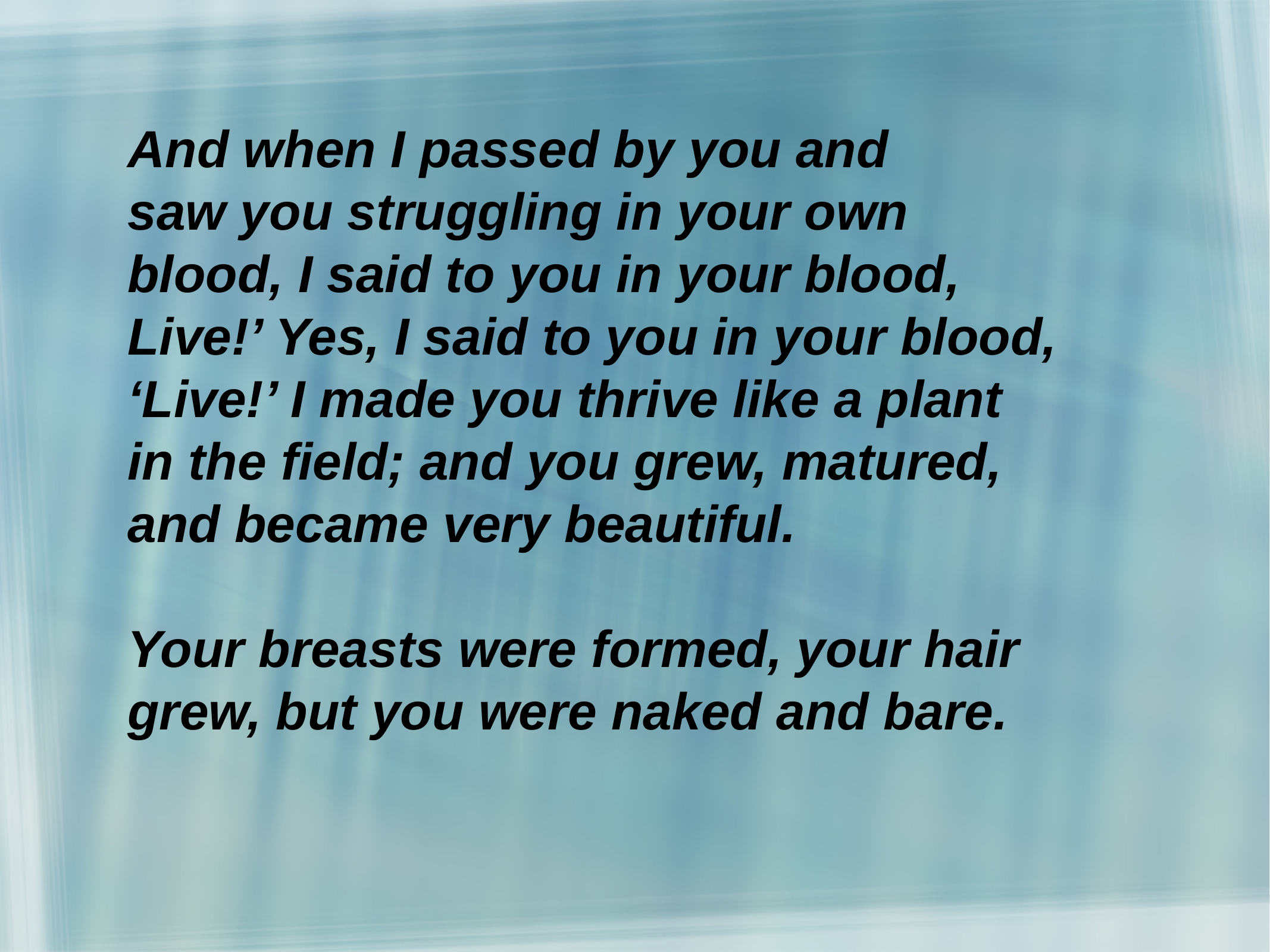

And when I passed by you and
saw you struggling in your own
blood, I said to you in your blood,
Live!’ Yes, I said to you in your blood, ‘Live!’ I made you thrive like a plant
in the field; and you grew, matured,
and became very beautiful.
Your breasts were formed, your hair grew, but you were naked and bare.